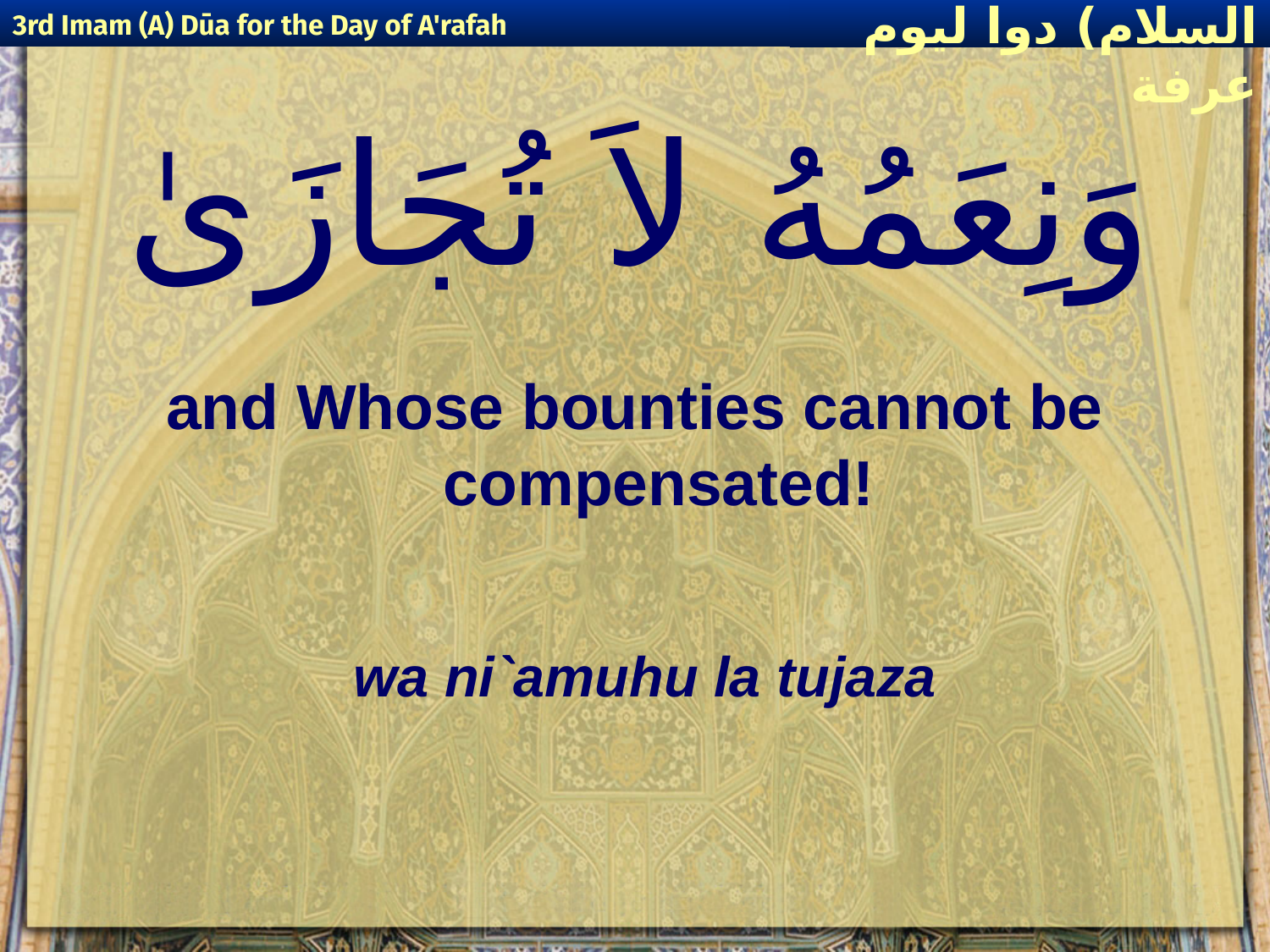

3rd Imam (A) Dūa for the Day of A'rafah
إمام حسين(عليه السلام) دوا ليوم عرفة
# وَنِعَمُهُ لاَ تُجَازَىٰ
and Whose bounties cannot be compensated!
wa ni`amuhu la tujaza